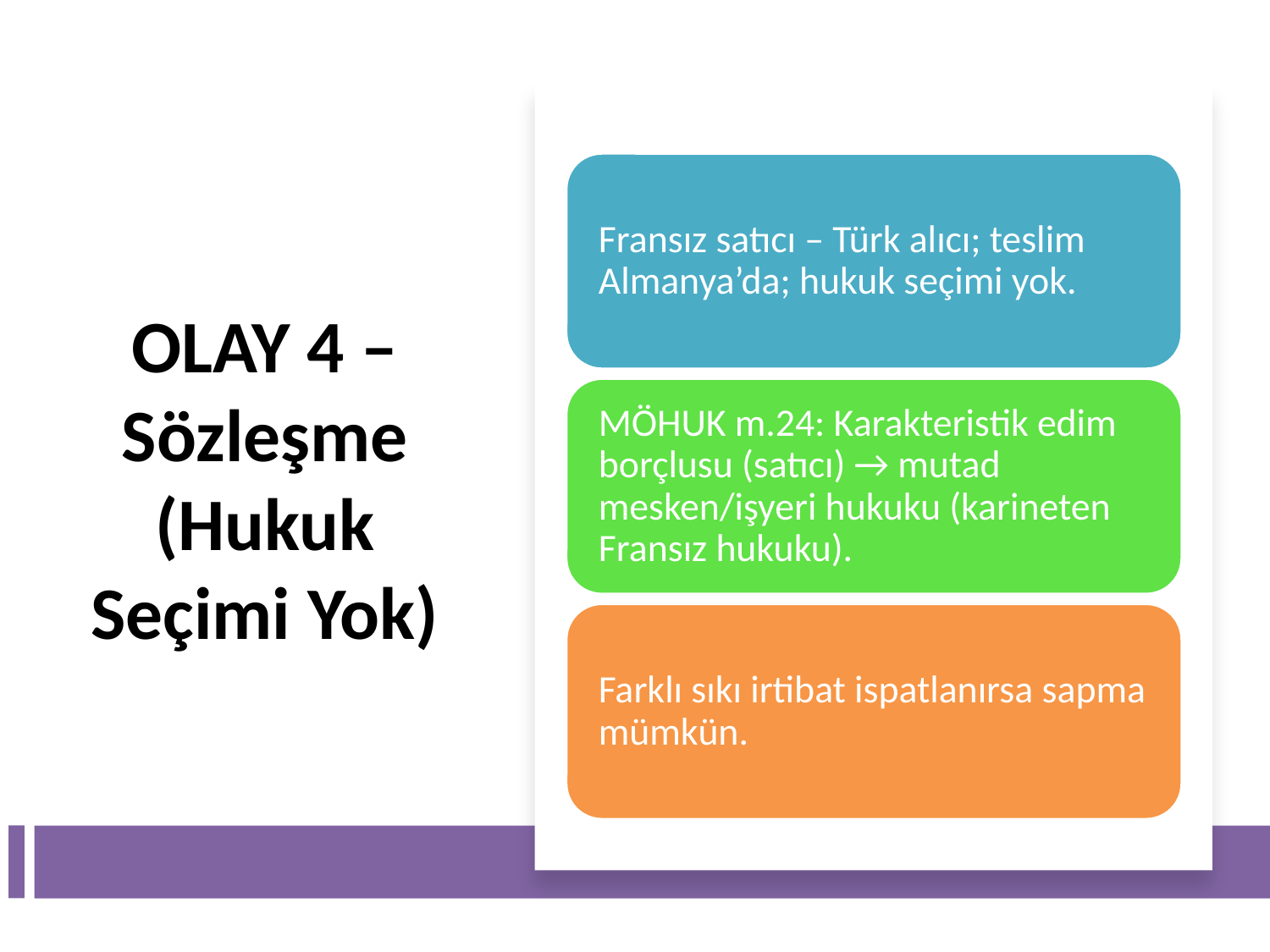

Fransız satıcı – Türk alıcı; teslim Almanya’da; hukuk seçimi yok.
MÖHUK m.24: Karakteristik edim borçlusu (satıcı) → mutad mesken/işyeri hukuku (karineten Fransız hukuku).
Farklı sıkı irtibat ispatlanırsa sapma mümkün.
# OLAY 4 – Sözleşme (Hukuk Seçimi Yok)